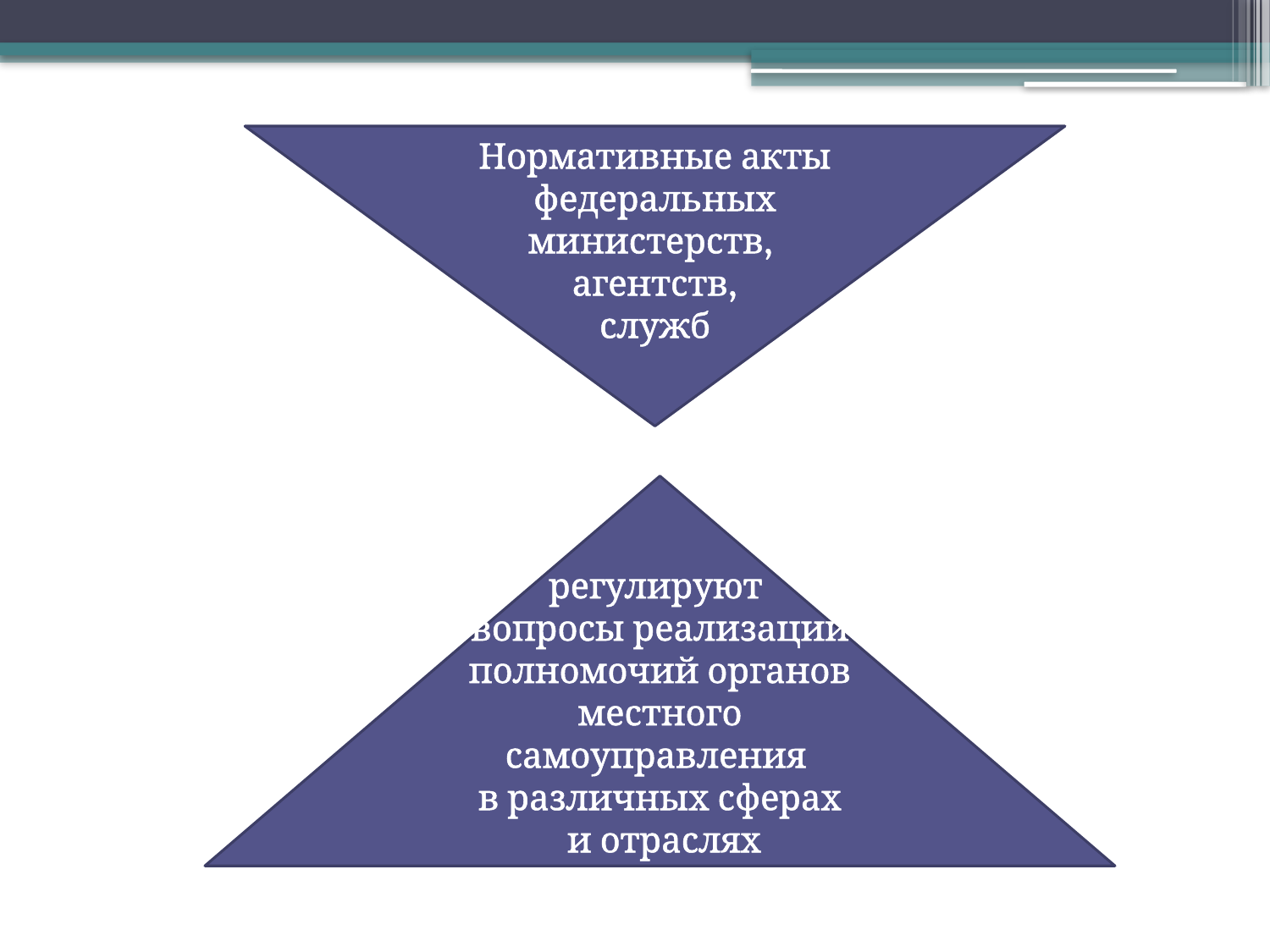

Нормативные акты федеральных министерств,
агентств,
служб

регулируют
вопросы реализации полномочий органов местного самоуправления
в различных сферах
 и отраслях